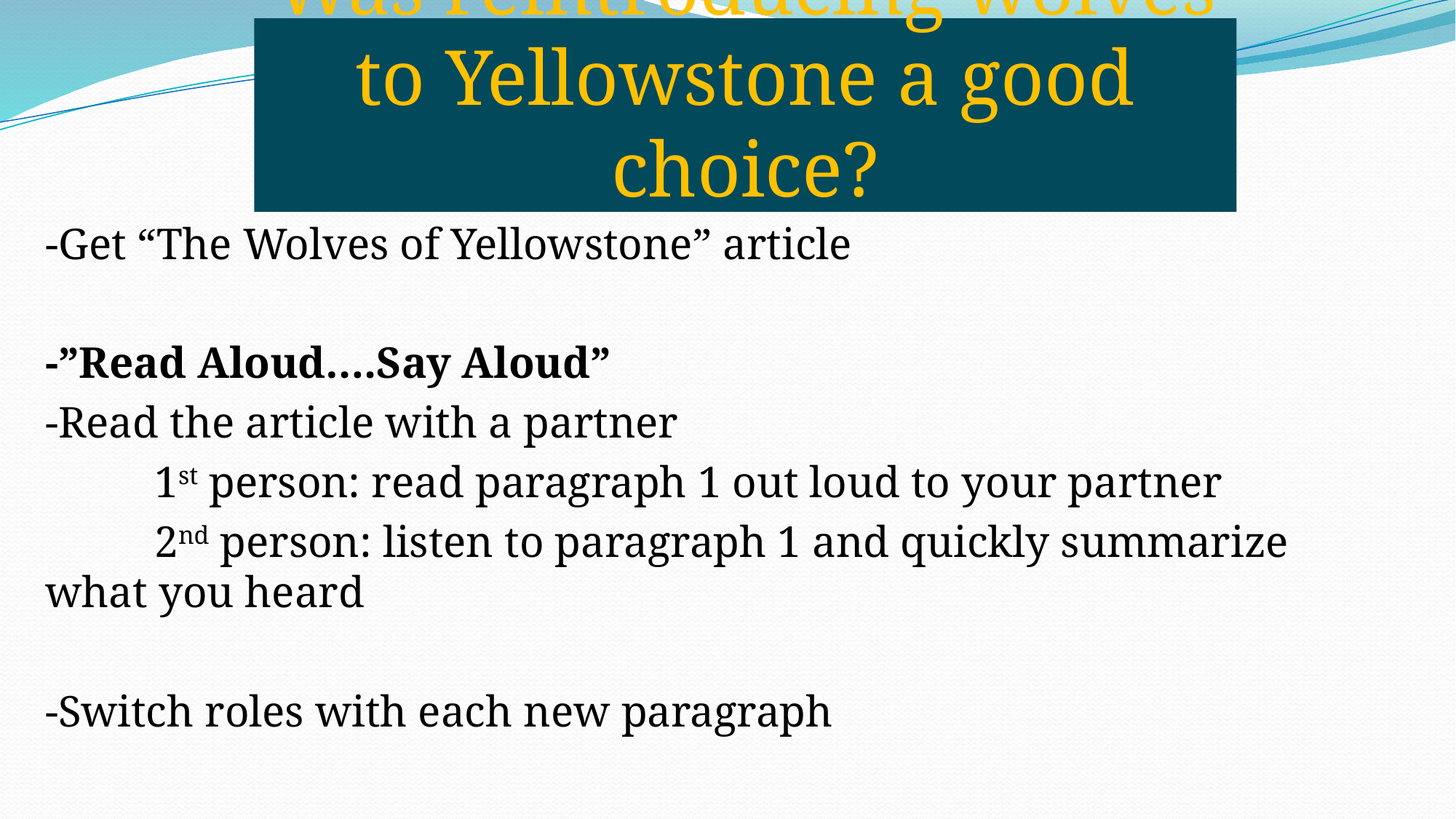

# Was reintroducing wolves to Yellowstone a good choice?
-Get “The Wolves of Yellowstone” article

-”Read Aloud….Say Aloud”
-Read the article with a partner
	1st person: read paragraph 1 out loud to your partner
	2nd person: listen to paragraph 1 and quickly summarize what you heard

-Switch roles with each new paragraph